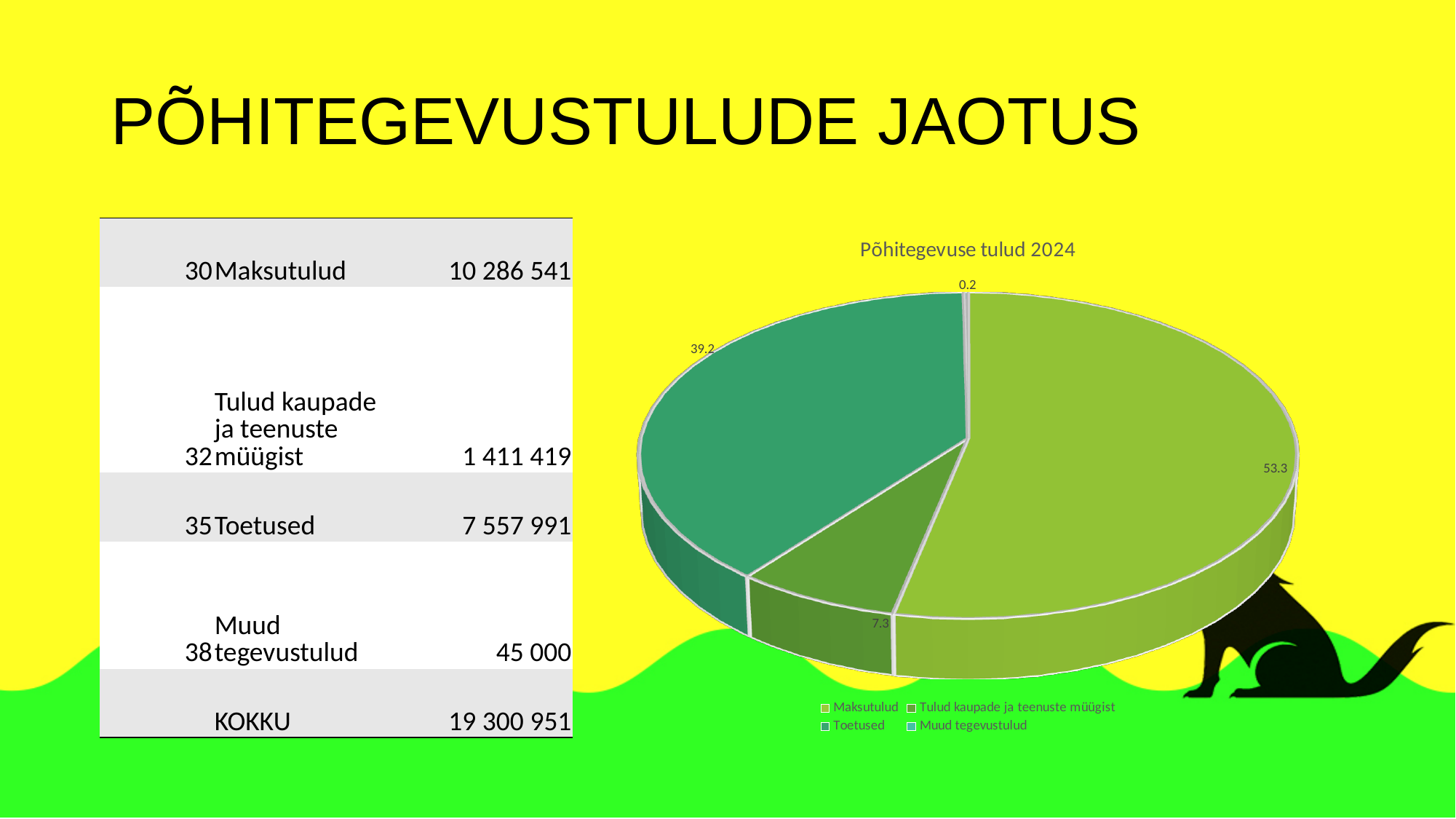

# PÕHITEGEVUSTULUDE JAOTUS
| 30 | Maksutulud | 10 286 541 |
| --- | --- | --- |
| 32 | Tulud kaupade ja teenuste müügist | 1 411 419 |
| 35 | Toetused | 7 557 991 |
| 38 | Muud tegevustulud | 45 000 |
|  | KOKKU | 19 300 951 |

[unsupported chart]